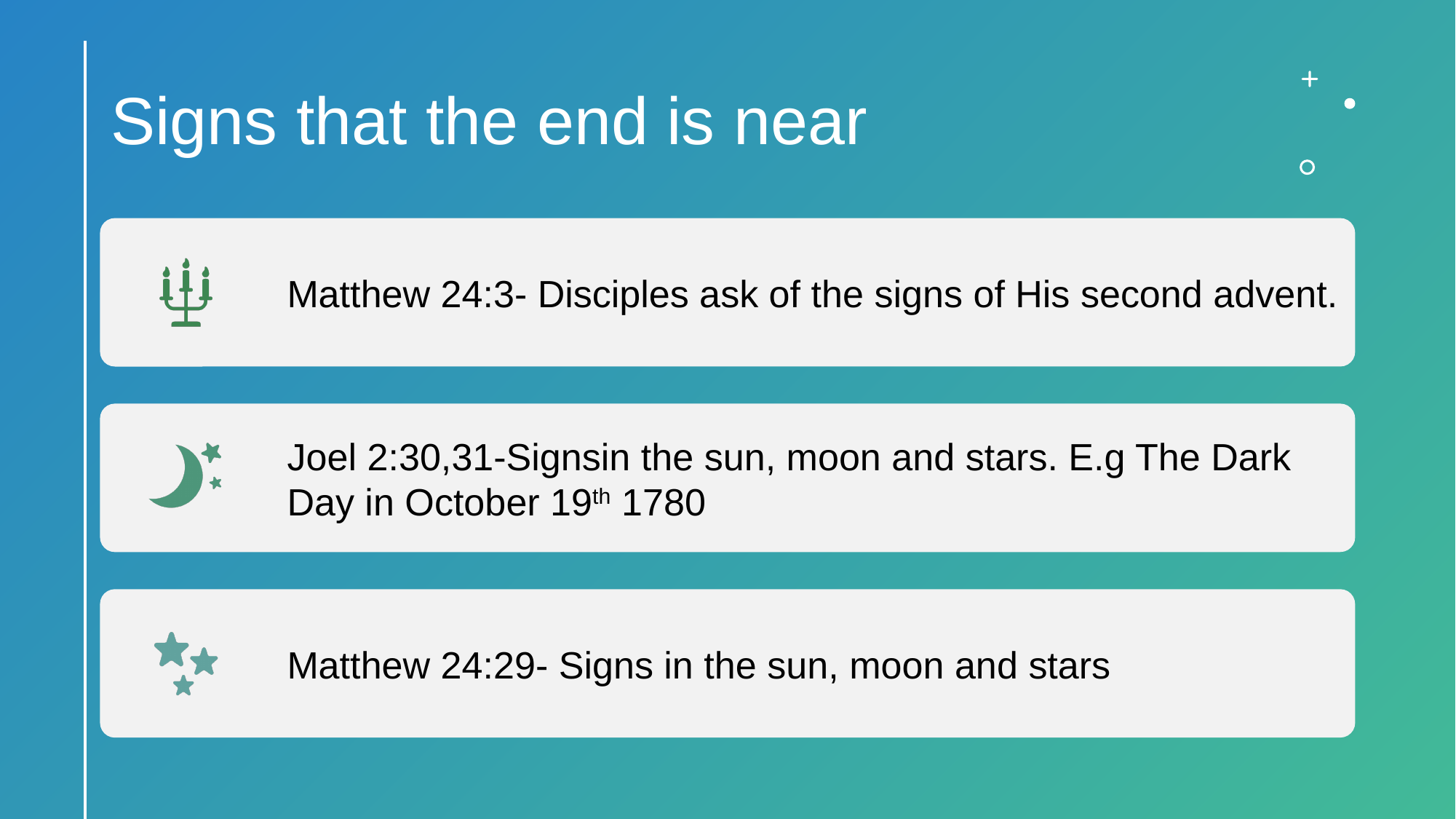

# Signs that the end is near

Matthew 24:3- Disciples ask of the signs of His second advent.
Joel 2:30,31-Signsin the sun, moon and stars. E.g The Dark Day in October 19th 1780
Matthew 24:29- Signs in the sun, moon and stars